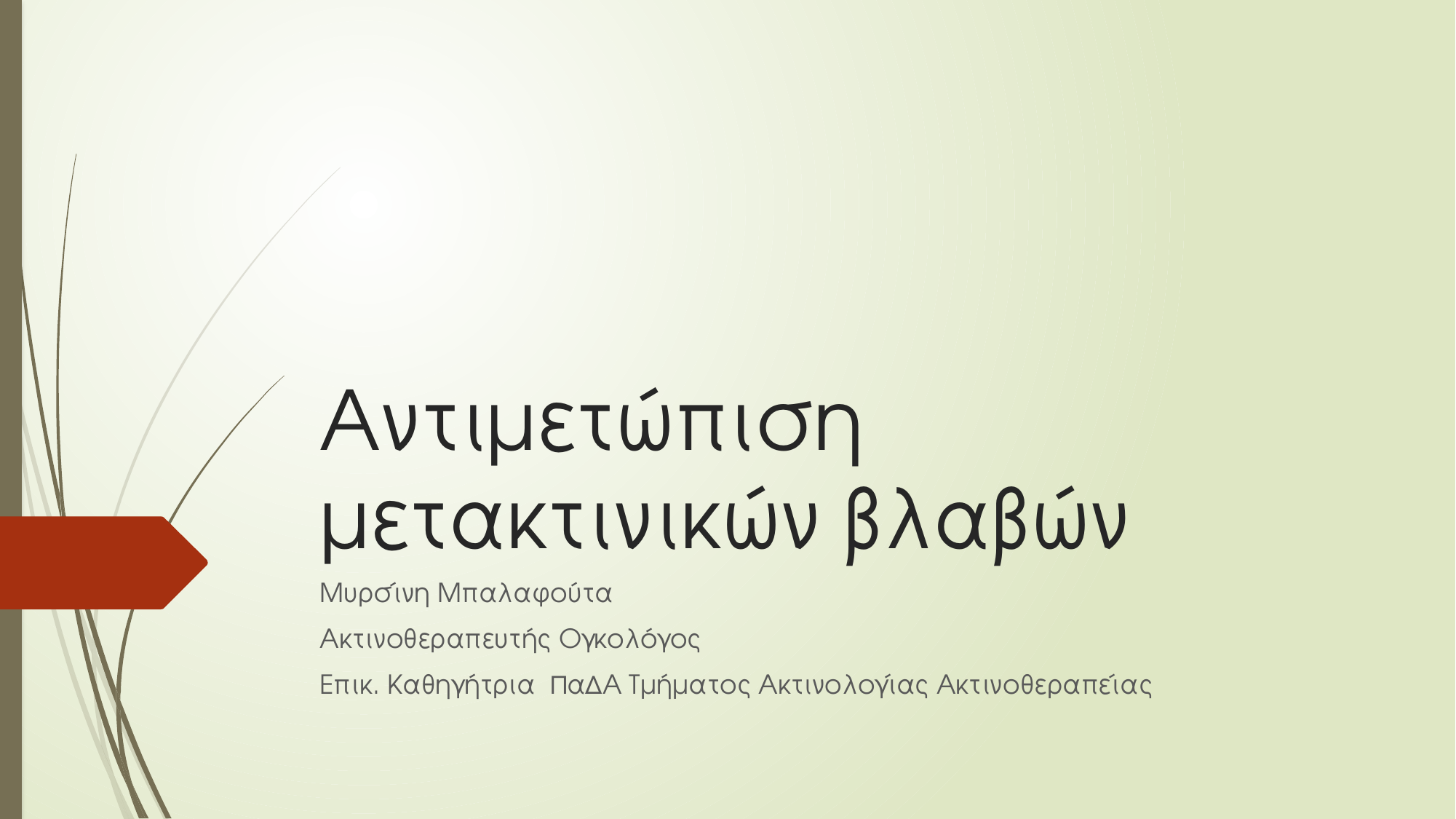

# Αντιμετώπιση μετακτινικών βλαβών
Μυρσίνη Μπαλαφούτα
Ακτινοθεραπευτής Ογκολόγος
Επικ. Καθηγήτρια  ΠαΔΑ Τμήματος Ακτινολογίας Ακτινοθεραπείας